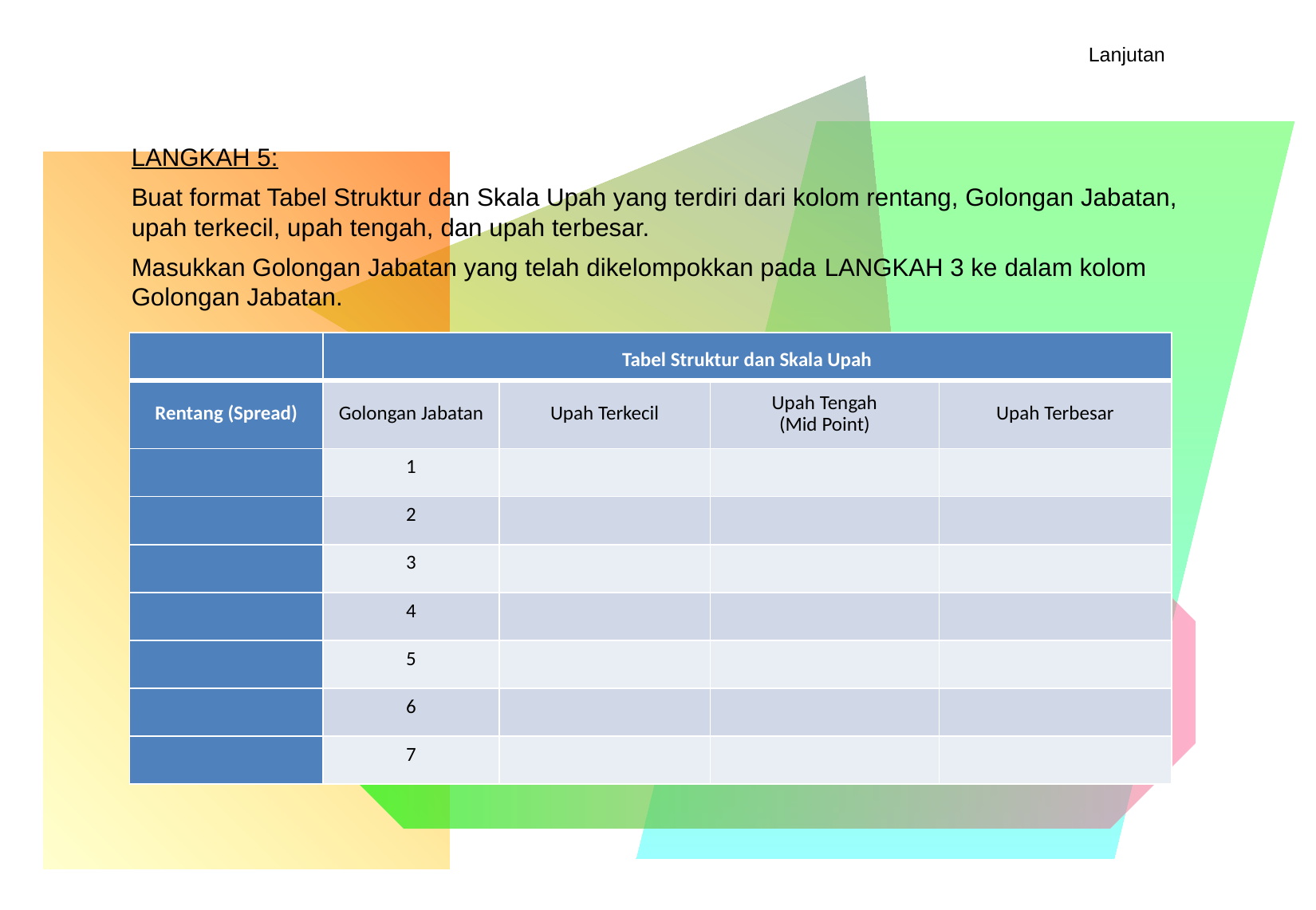

Lanjutan
LANGKAH 5:
Buat format Tabel Struktur dan Skala Upah yang terdiri dari kolom rentang, Golongan Jabatan, upah terkecil, upah tengah, dan upah terbesar.
Masukkan Golongan Jabatan yang telah dikelompokkan pada LANGKAH 3 ke dalam kolom Golongan Jabatan.
|  | Tabel Struktur dan Skala Upah |  |  |  |
| --- | --- | --- | --- | --- |
| Rentang (Spread) | Golongan Jabatan | Upah Terkecil | Upah Tengah (Mid Point) | Upah Terbesar |
|  | 1 |  |  |  |
|  | 2 |  |  |  |
|  | 3 |  |  |  |
|  | 4 |  |  |  |
|  | 5 |  |  |  |
|  | 6 |  |  |  |
|  | 7 |  |  |  |